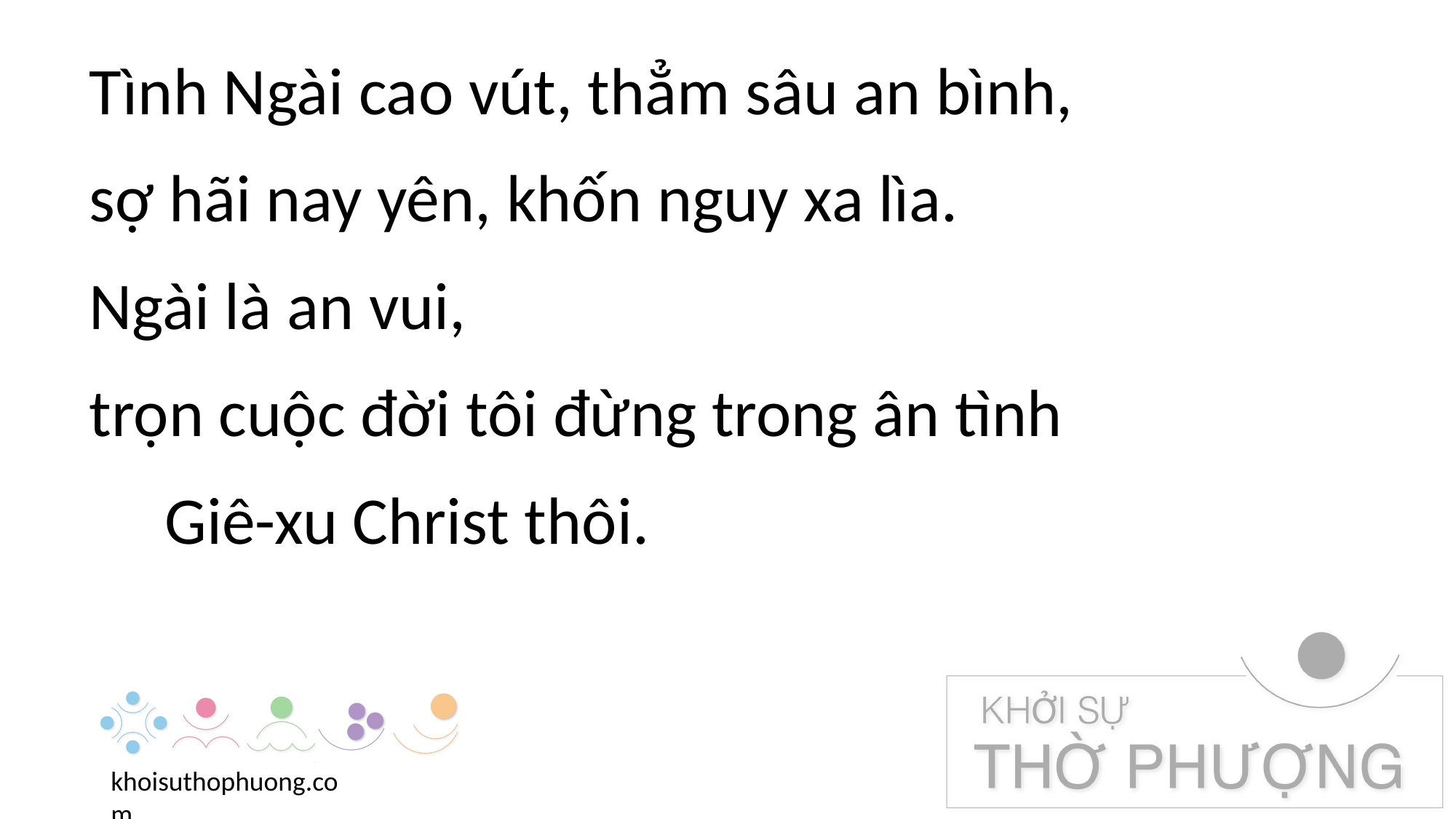

Tình Ngài cao vút, thẳm sâu an bình,
sợ hãi nay yên, khốn nguy xa lìa.
Ngài là an vui,
trọn cuộc đời tôi đừng trong ân tình
     Giê-xu Christ thôi.